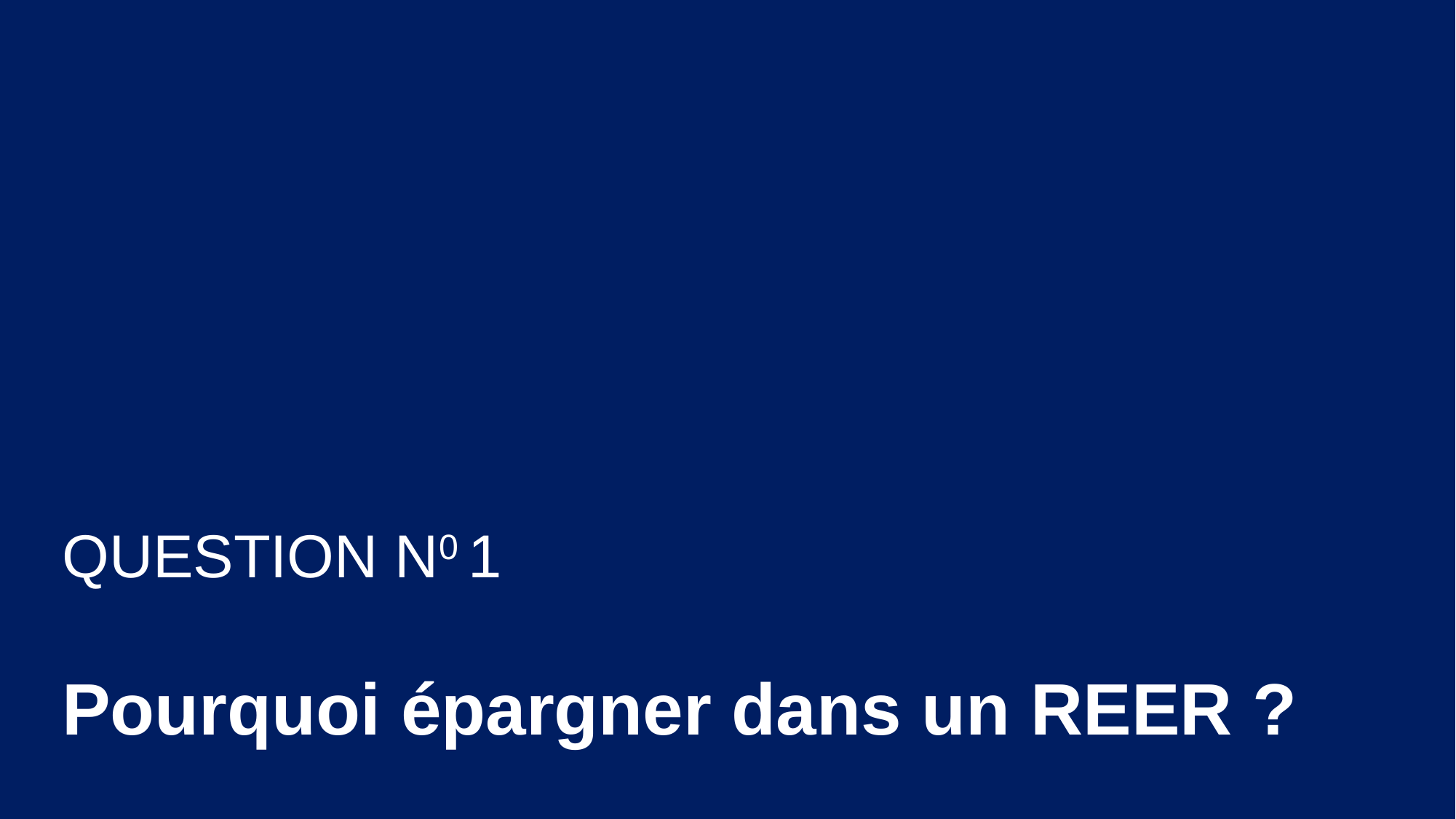

QUESTION N0 1

Pourquoi épargner dans un REER ?